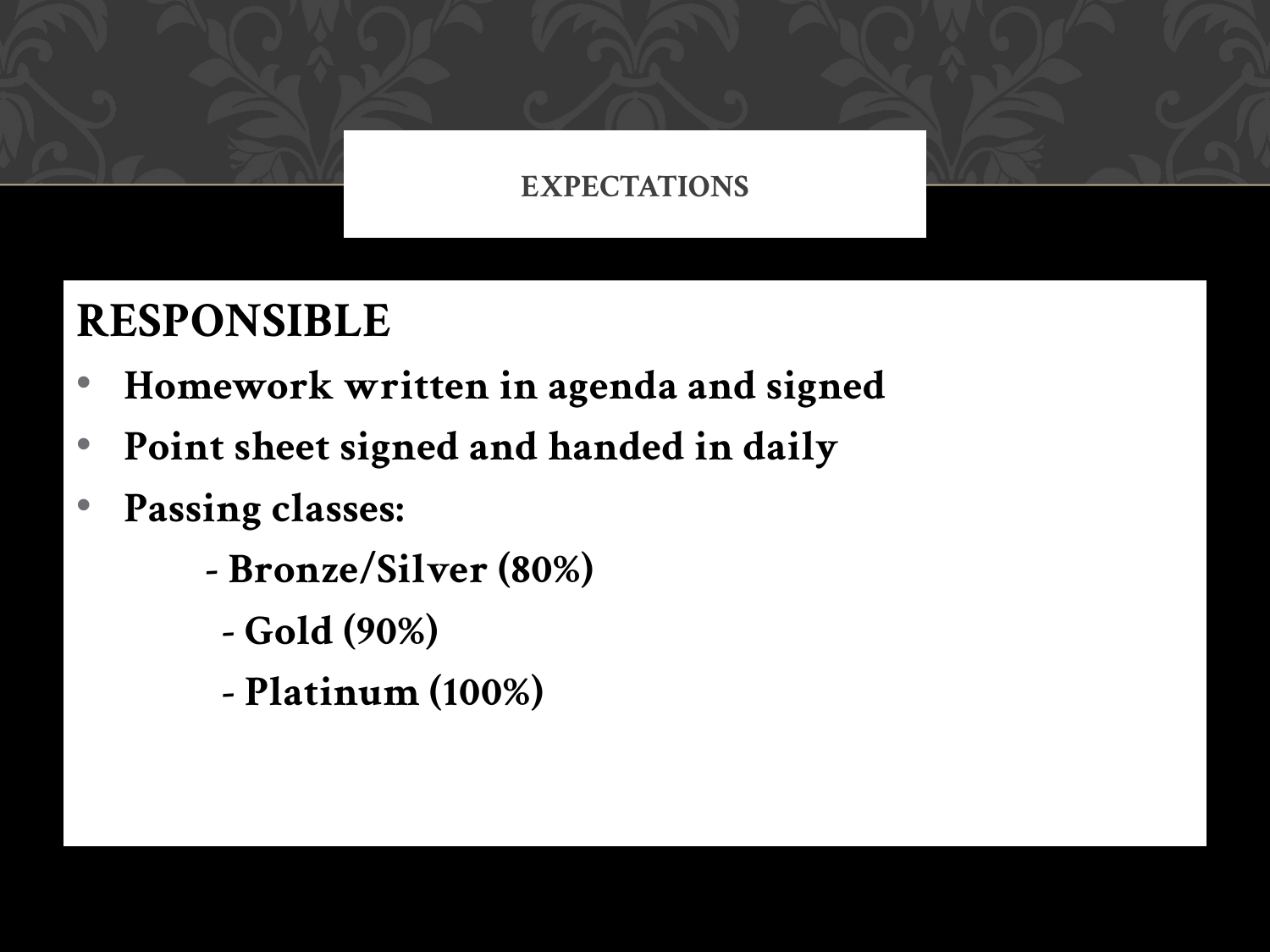

# expectations
RESPONSIBLE
Homework written in agenda and signed
Point sheet signed and handed in daily
Passing classes:
              - Bronze/Silver (80%)
	  - Gold (90%)
	  - Platinum (100%)